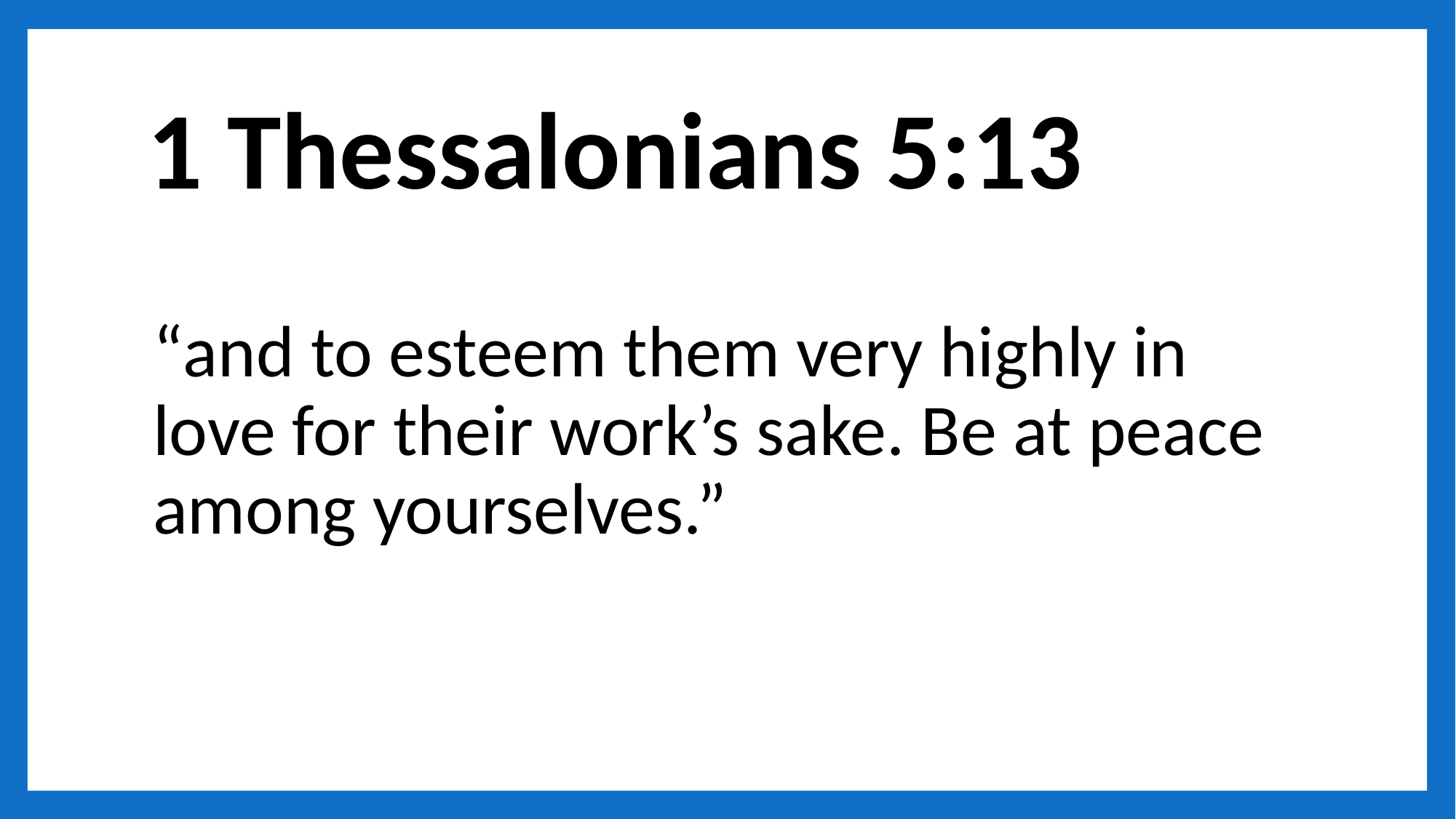

# 1 Thessalonians 5:13
“and to esteem them very highly in love for their work’s sake. Be at peace among yourselves.”